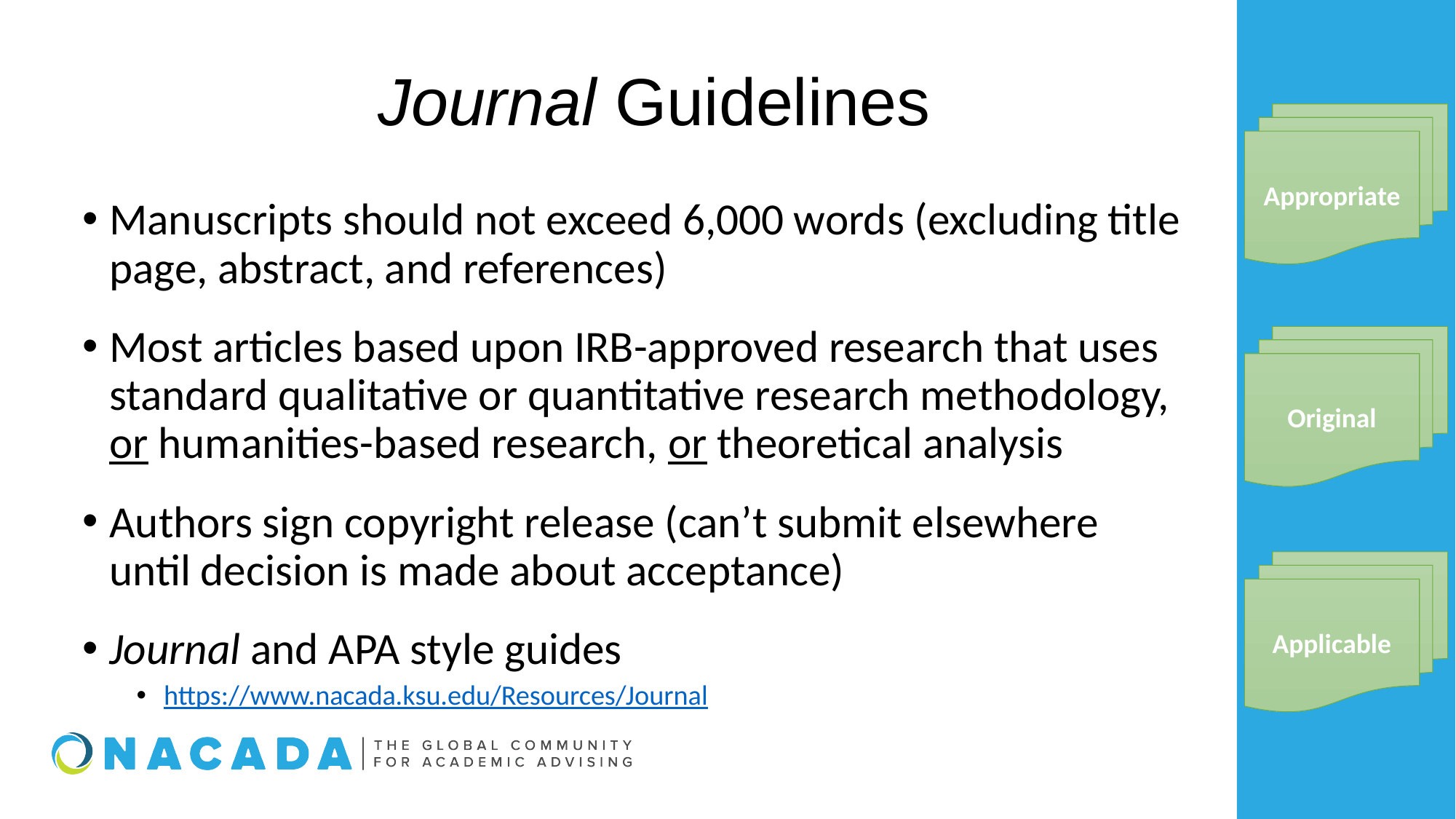

# Journal Guidelines
Appropriate
Manuscripts should not exceed 6,000 words (excluding title page, abstract, and references)
Most articles based upon IRB-approved research that uses standard qualitative or quantitative research methodology, or humanities-based research, or theoretical analysis
Authors sign copyright release (can’t submit elsewhere until decision is made about acceptance)
Journal and APA style guides
https://www.nacada.ksu.edu/Resources/Journal

Original
Applicable